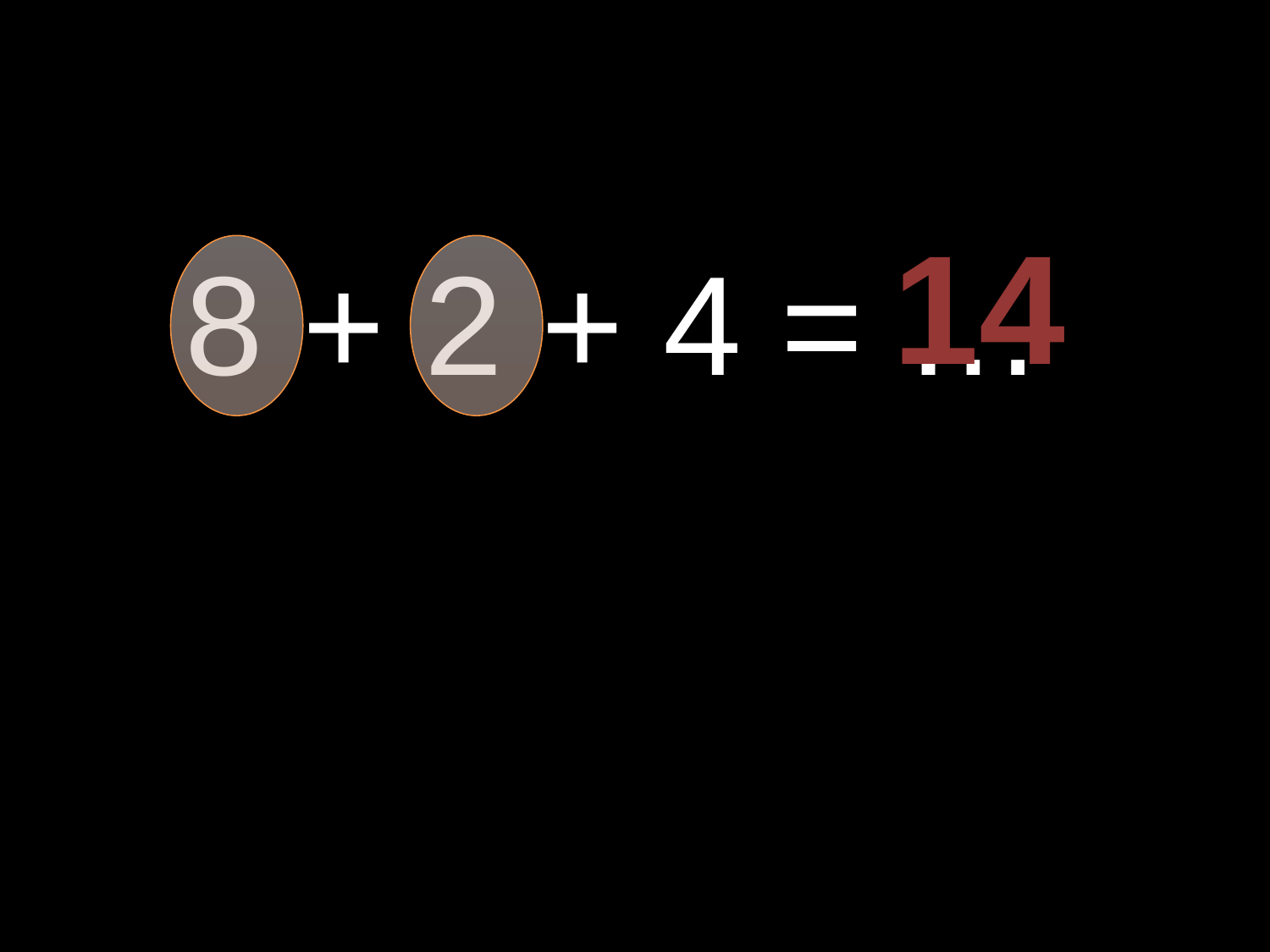

14
8 + 2 + 4 = …